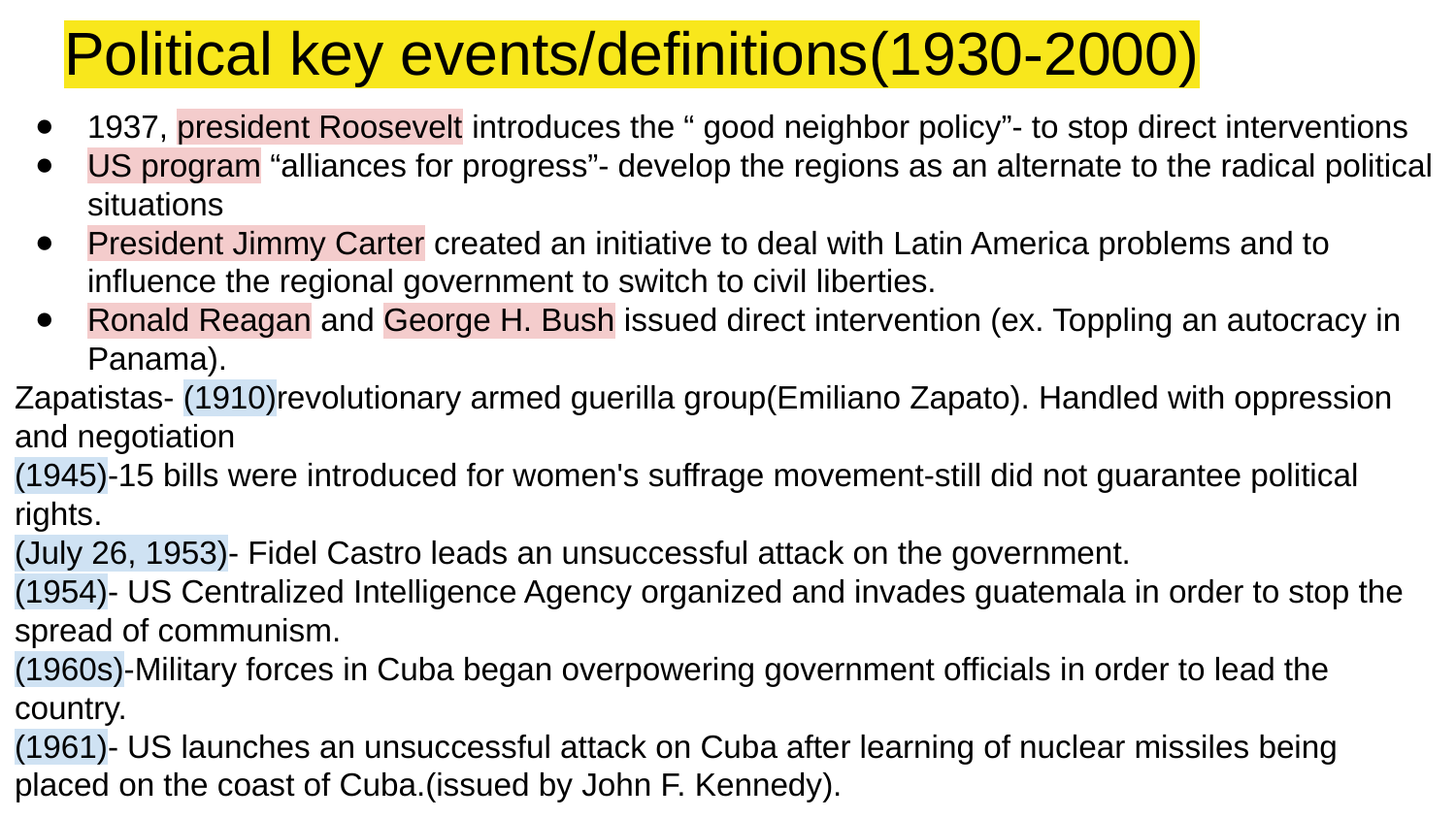

# Political key events/definitions(1930-2000)

1937, president Roosevelt introduces the “ good neighbor policy”- to stop direct interventions
US program “alliances for progress”- develop the regions as an alternate to the radical political situations
President Jimmy Carter created an initiative to deal with Latin America problems and to influence the regional government to switch to civil liberties.
Ronald Reagan and George H. Bush issued direct intervention (ex. Toppling an autocracy in Panama).
Zapatistas- (1910)revolutionary armed guerilla group(Emiliano Zapato). Handled with oppression and negotiation
(1945)-15 bills were introduced for women's suffrage movement-still did not guarantee political rights.
(July 26, 1953)- Fidel Castro leads an unsuccessful attack on the government.
(1954)- US Centralized Intelligence Agency organized and invades guatemala in order to stop the spread of communism.
(1960s)-Military forces in Cuba began overpowering government officials in order to lead the country.
(1961)- US launches an unsuccessful attack on Cuba after learning of nuclear missiles being placed on the coast of Cuba.(issued by John F. Kennedy).